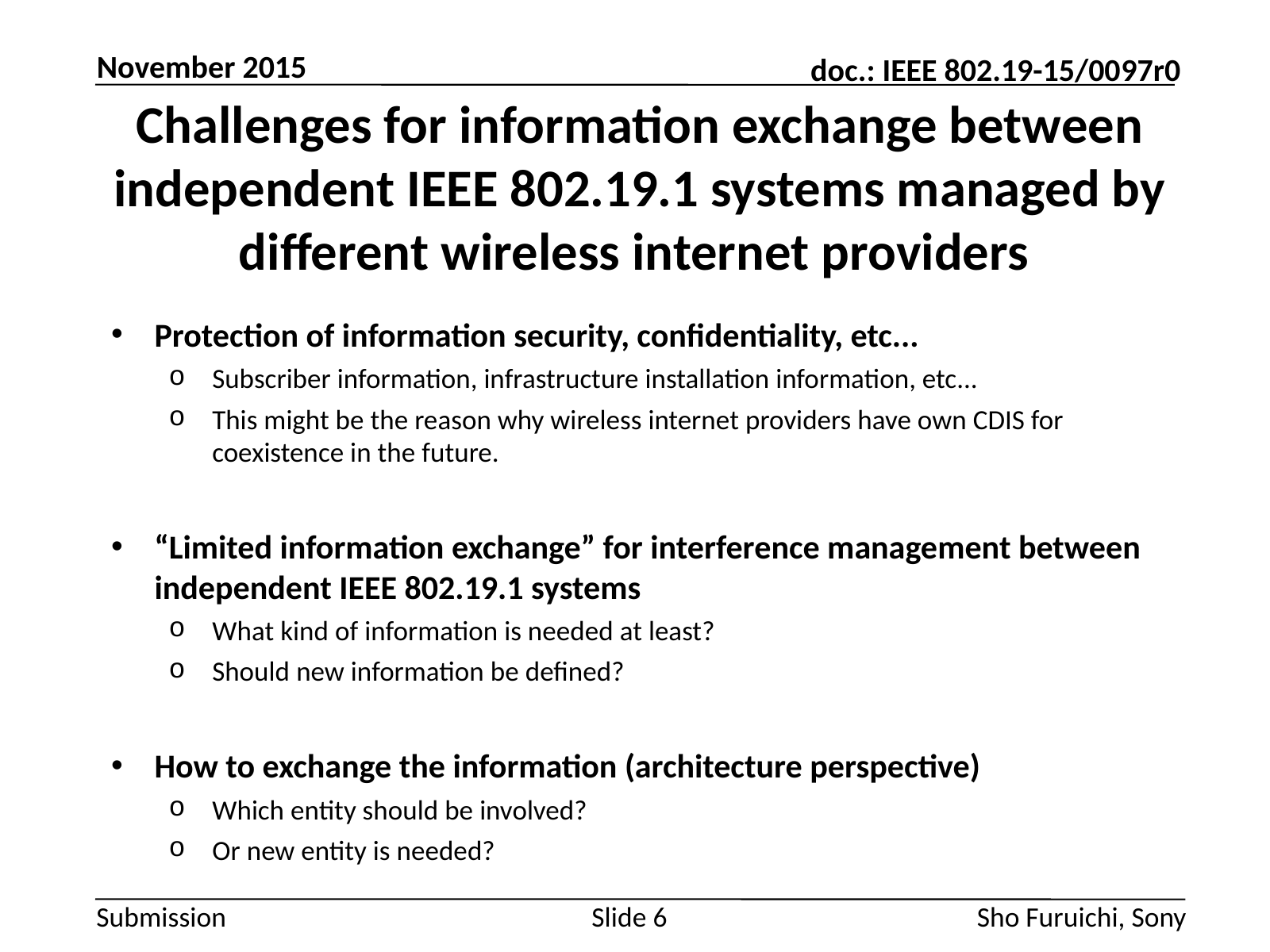

November 2015
# Challenges for information exchange between independent IEEE 802.19.1 systems managed by different wireless internet providers
Protection of information security, confidentiality, etc...
Subscriber information, infrastructure installation information, etc...
This might be the reason why wireless internet providers have own CDIS for coexistence in the future.

“Limited information exchange” for interference management between independent IEEE 802.19.1 systems
What kind of information is needed at least?
Should new information be defined?

How to exchange the information (architecture perspective)
Which entity should be involved?
Or new entity is needed?
Slide 6
Sho Furuichi, Sony